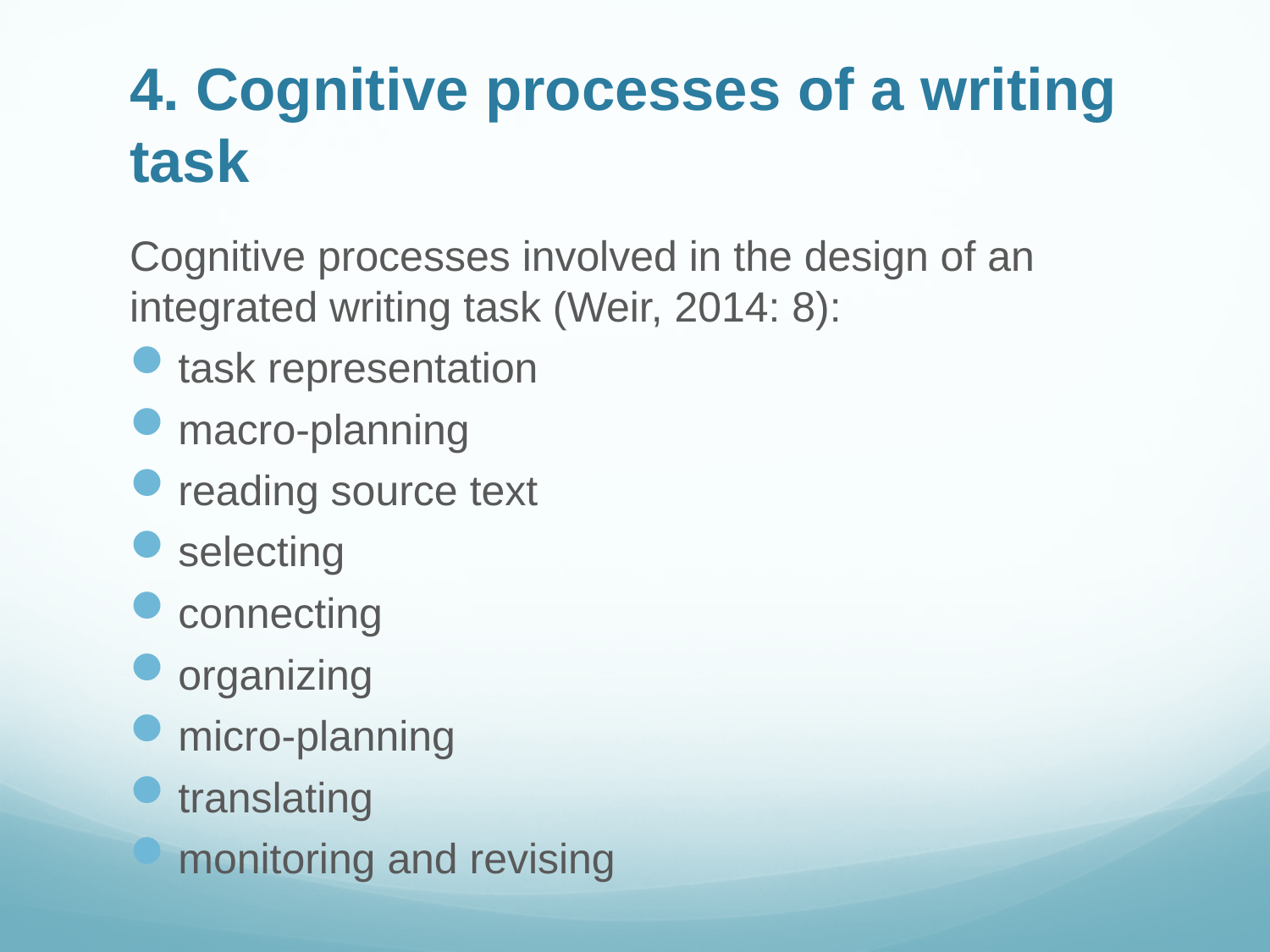

# 4. Cognitive processes of a writing task
Cognitive processes involved in the design of an integrated writing task (Weir, 2014: 8):
task representation
macro-planning
reading source text
selecting
connecting
organizing
micro-planning
translating
monitoring and revising